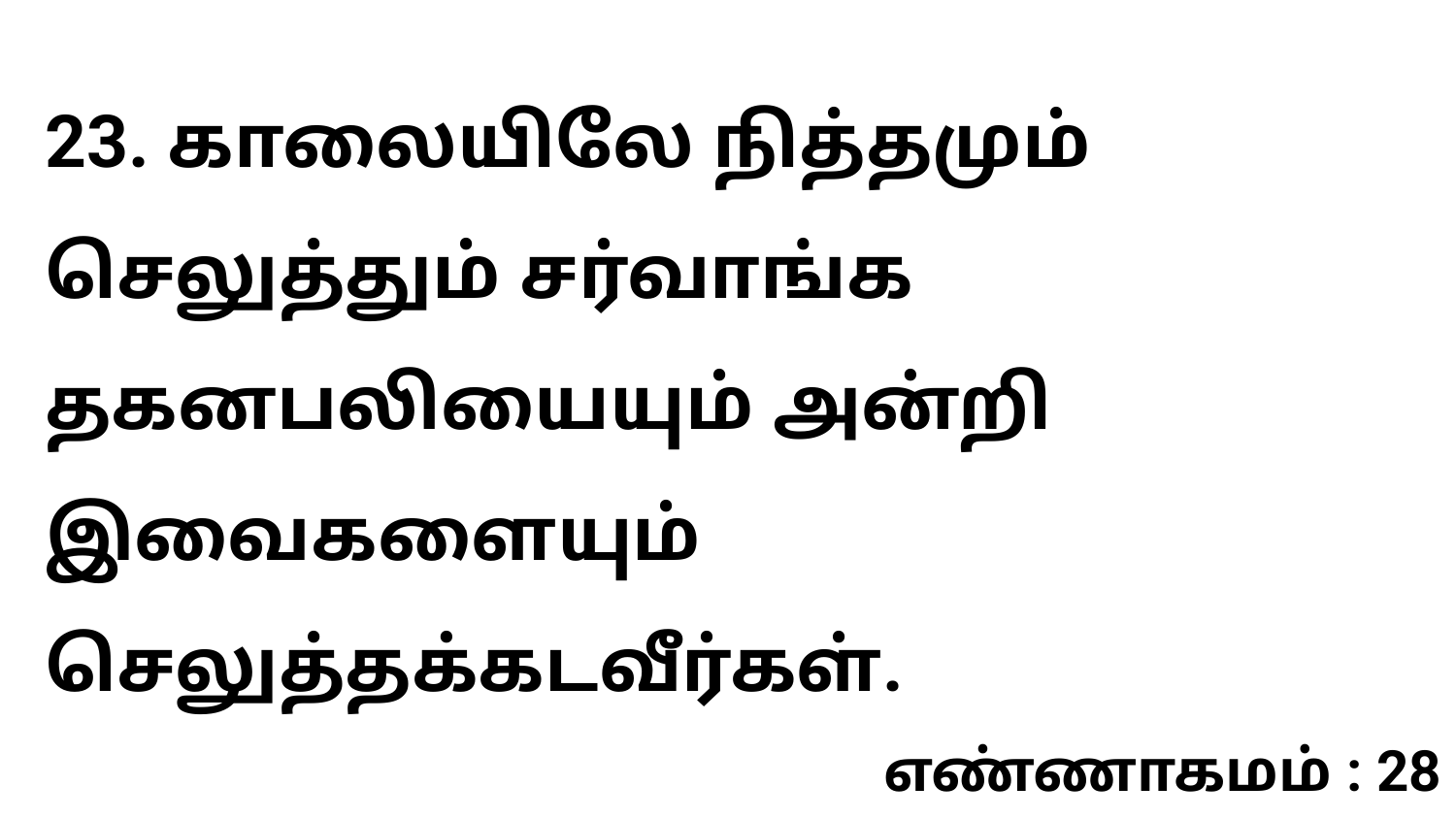

23. காலையிலே நித்தமும் செலுத்தும் சர்வாங்க தகனபலியையும் அன்றி இவைகளையும் செலுத்தக்கடவீர்கள்.
எண்ணாகமம் : 28